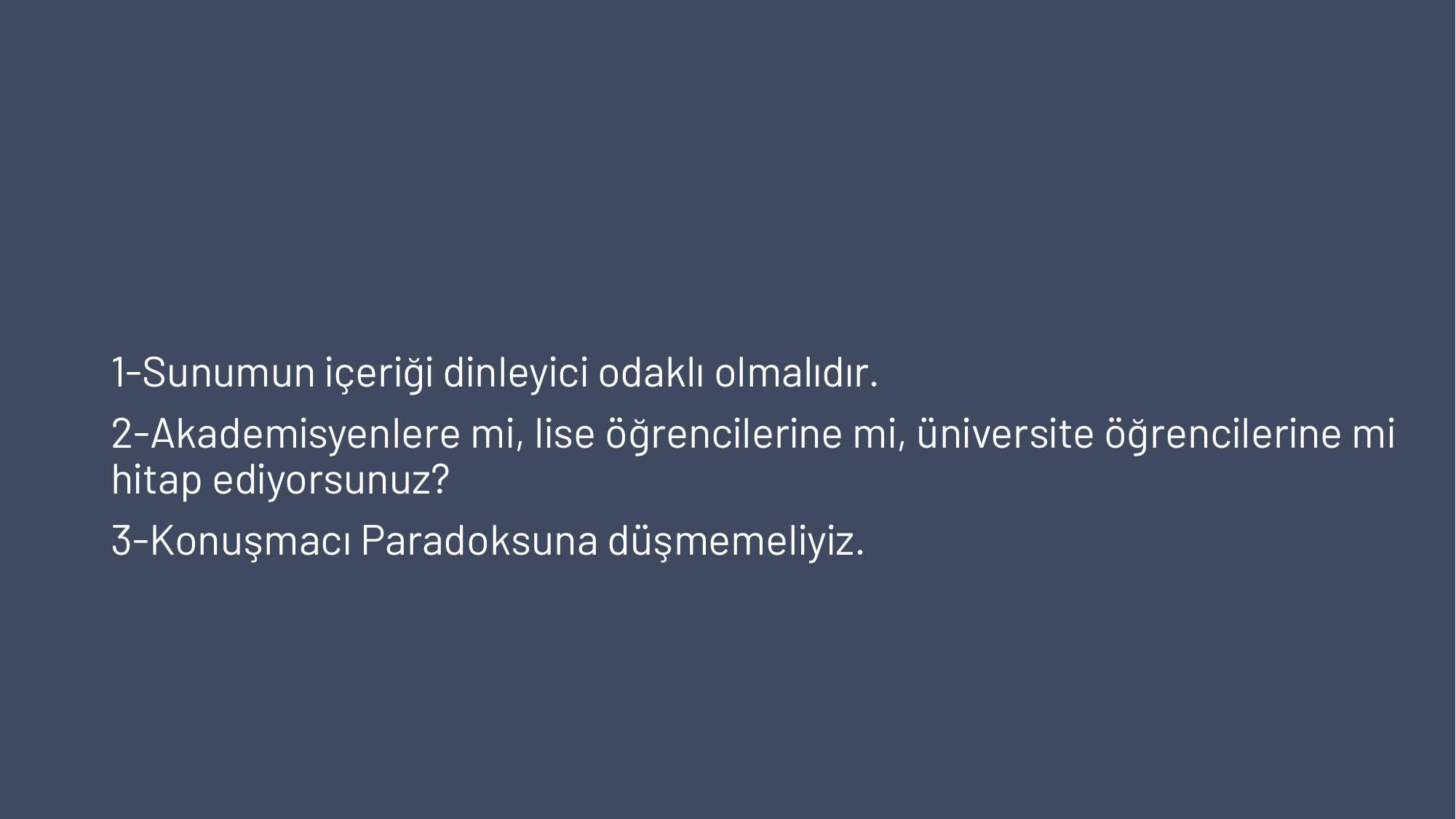

1-Sunumun içeriği dinleyici odaklı olmalıdır.
2-Akademisyenlere mi, lise öğrencilerine mi, üniversite öğrencilerine mi hitap ediyorsunuz?
3-Konuşmacı Paradoksuna düşmemeliyiz.